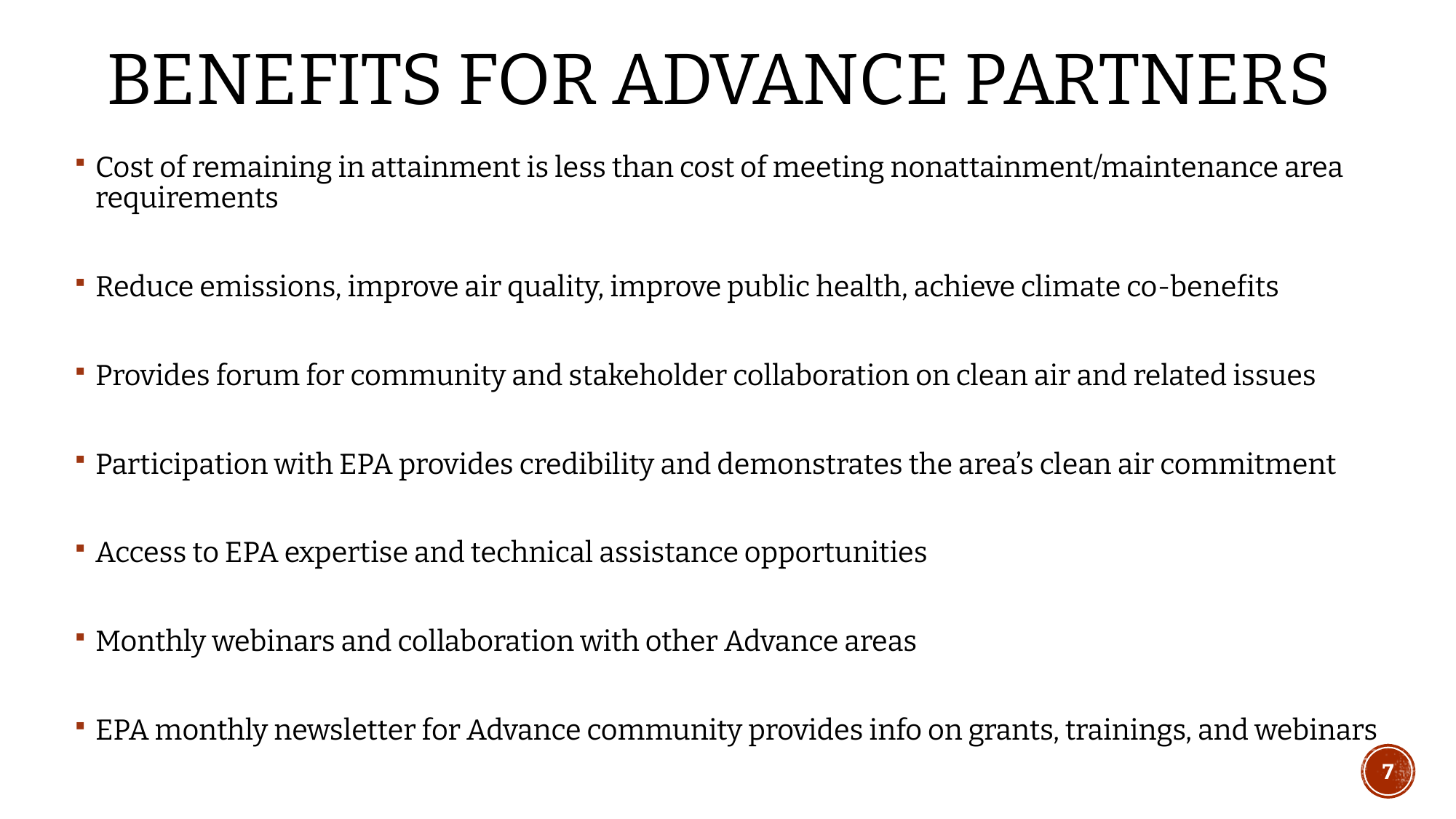

# BENEFITS for advance partners
Cost of remaining in attainment is less than cost of meeting nonattainment/maintenance area requirements

Reduce emissions, improve air quality, improve public health, achieve climate co-benefits

Provides forum for community and stakeholder collaboration on clean air and related issues

Participation with EPA provides credibility and demonstrates the area’s clean air commitment

Access to EPA expertise and technical assistance opportunities

Monthly webinars and collaboration with other Advance areas

EPA monthly newsletter for Advance community provides info on grants, trainings, and webinars
7